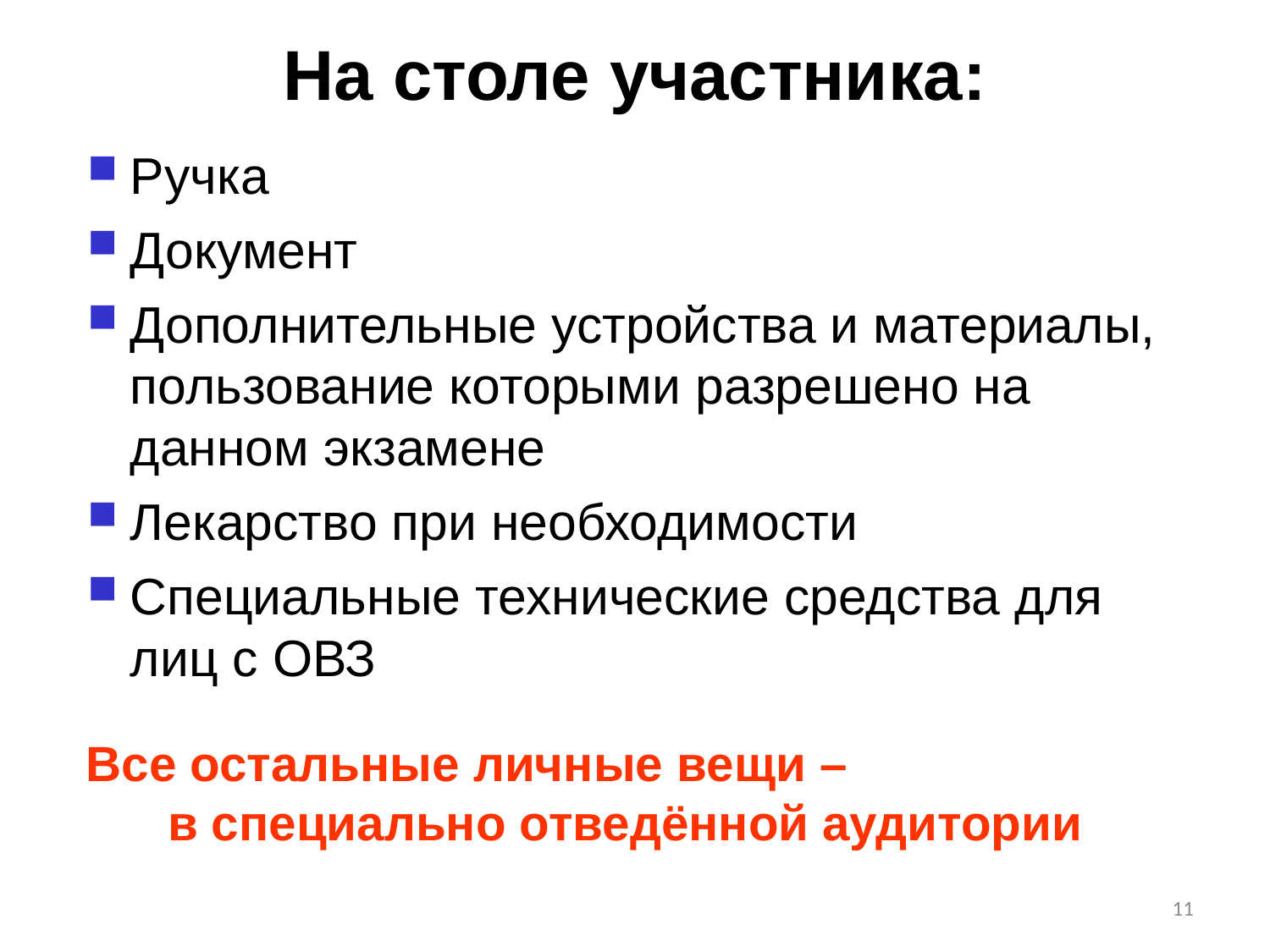

# На столе участника:
Ручка
Документ
Дополнительные устройства и материалы, пользование которыми разрешено на данном экзамене
Лекарство при необходимости
Специальные технические средства для лиц с ОВЗ
Все остальные личные вещи –                        в специально отведённой аудитории
11